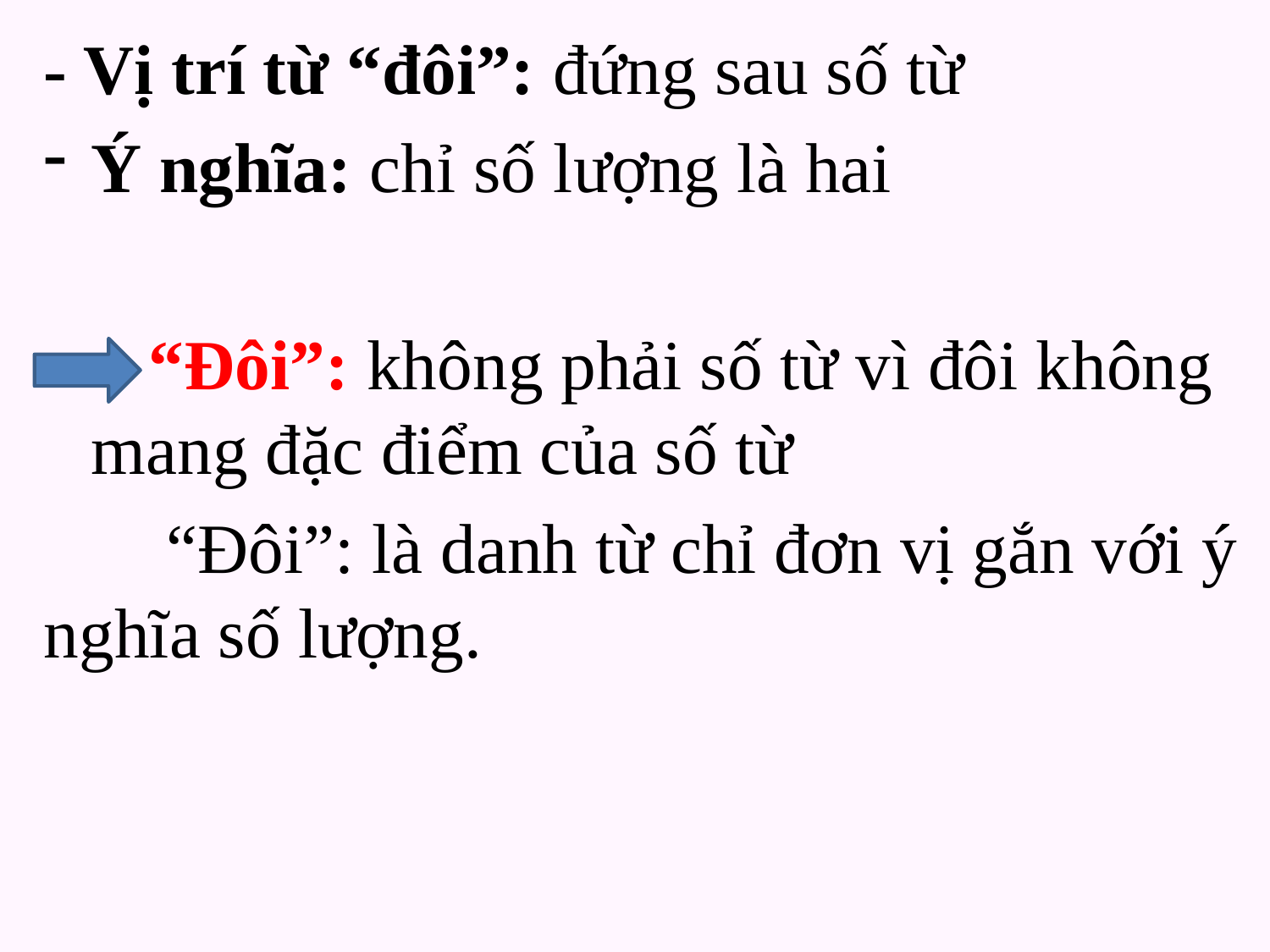

- Vị trí từ “đôi”: đứng sau số từ
Ý nghĩa: chỉ số lượng là hai

      “Đôi”: không phải số từ vì đôi không mang đặc điểm của số từ
       “Đôi”: là danh từ chỉ đơn vị gắn với ý nghĩa số lượng.